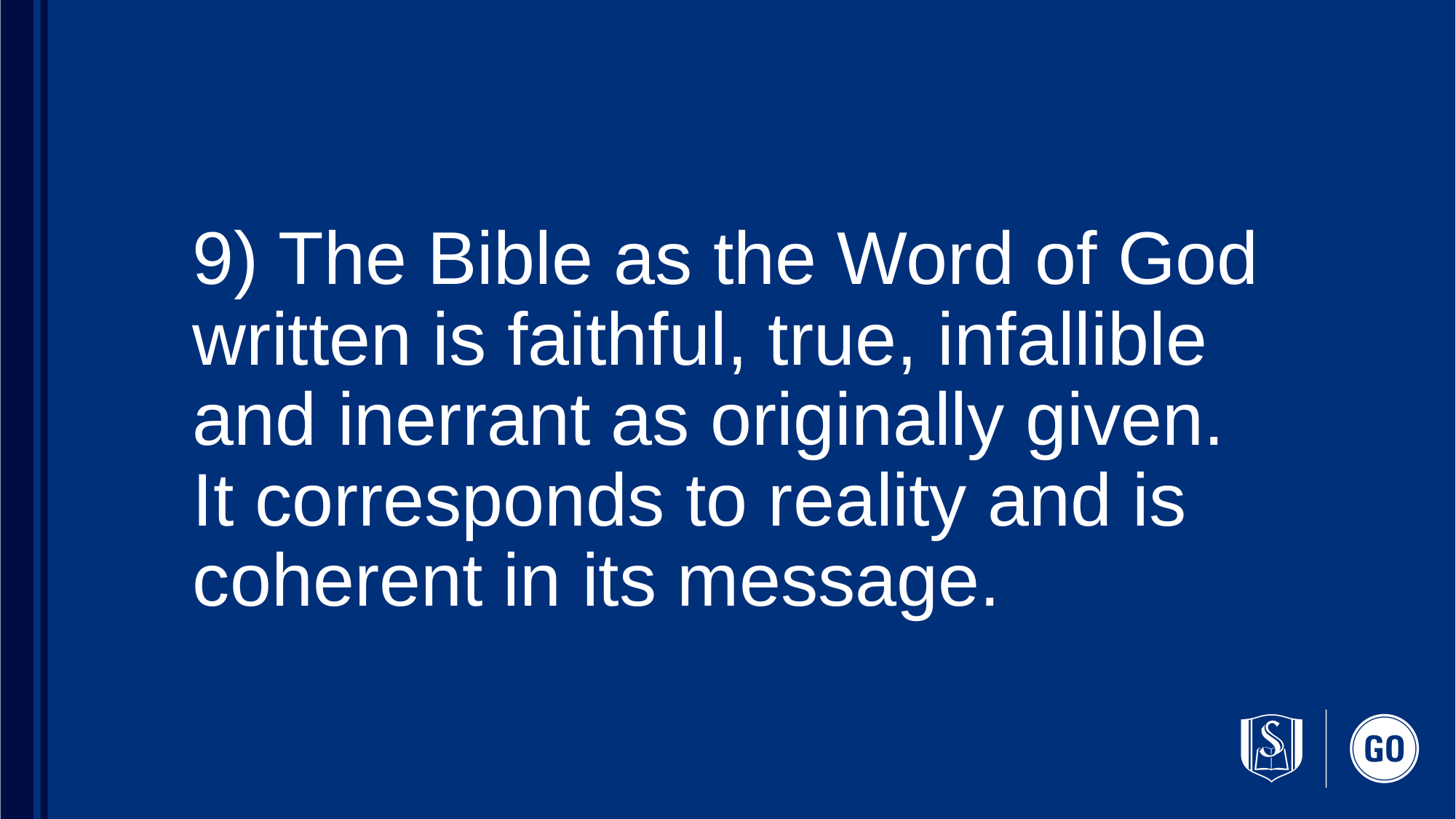

# 9) The Bible as the Word of God written is faithful, true, infallible and inerrant as originally given. It corresponds to reality and is coherent in its message.